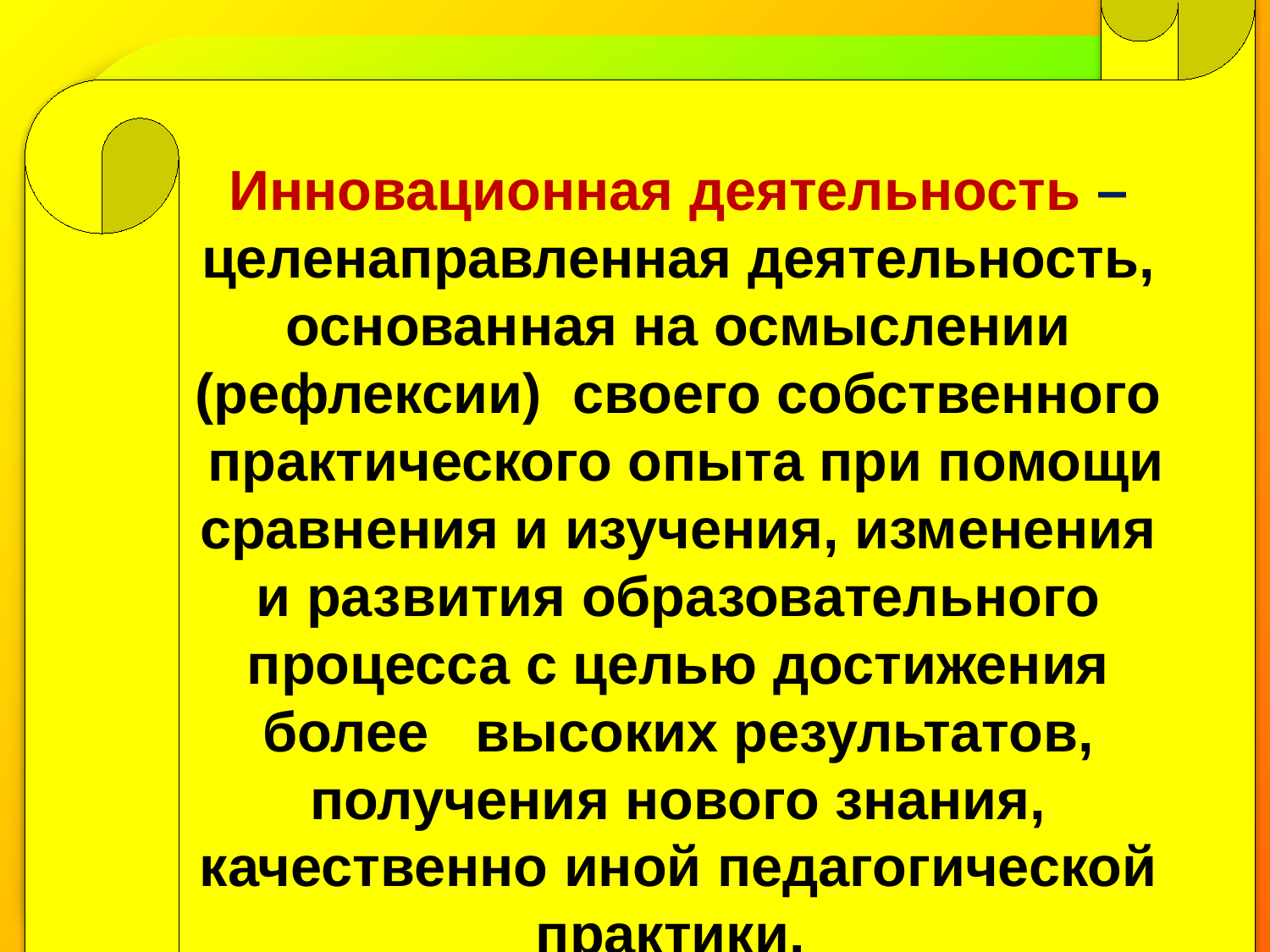

Инновационная деятельность – целенаправленная деятельность, основанная на осмыслении (рефлексии)  своего собственного  практического опыта при помощи сравнения и изучения, изменения и развития образовательного процесса с целью достижения более   высоких результатов, получения нового знания, качественно иной педагогической практики.